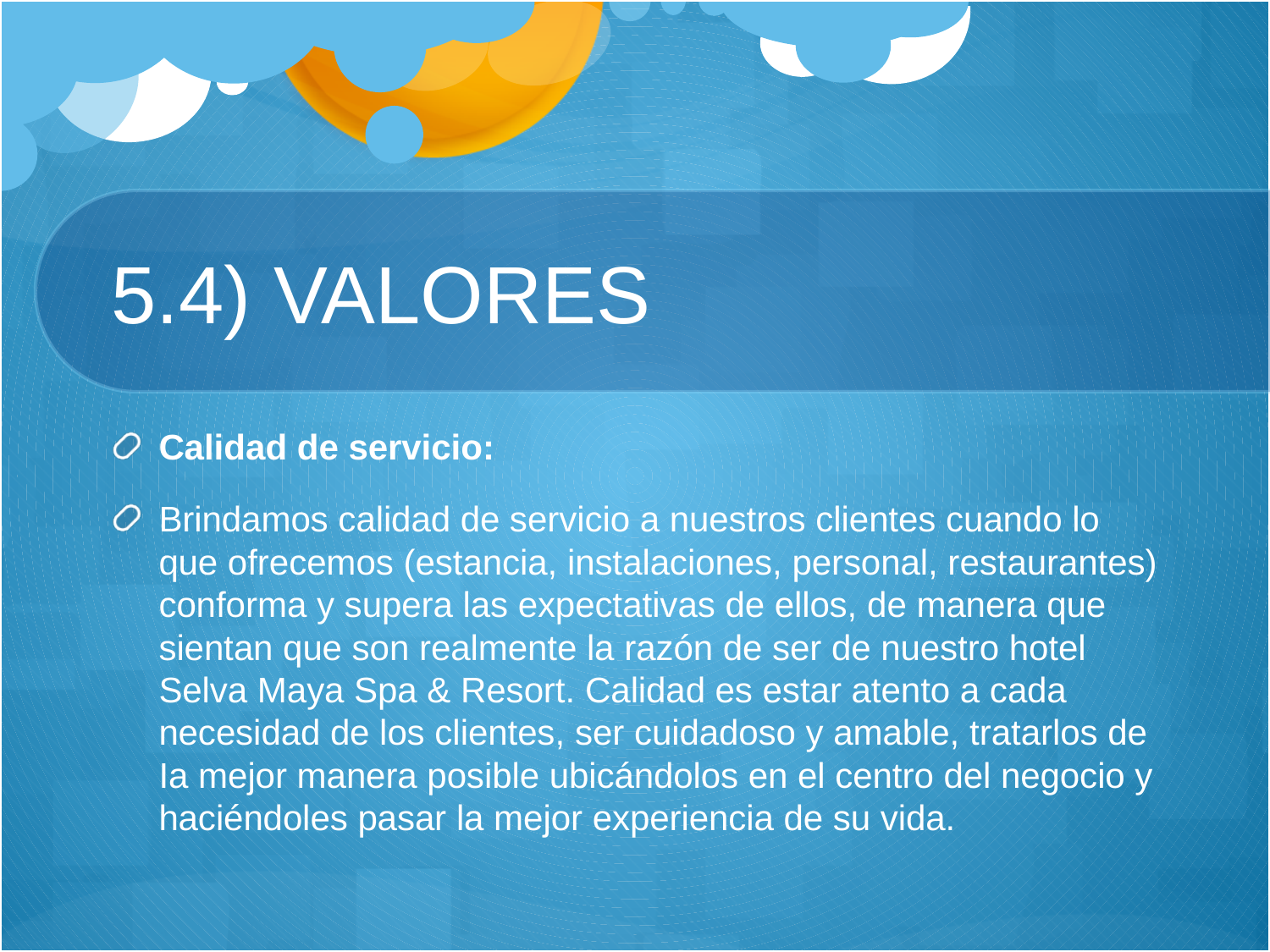

# 5.4) VALORES
Calidad de servicio:
Brindamos calidad de servicio a nuestros clientes cuando lo que ofrecemos (estancia, instalaciones, personal, restaurantes) conforma y supera las expectativas de ellos, de manera que sientan que son realmente la razón de ser de nuestro hotel Selva Maya Spa & Resort. Calidad es estar atento a cada necesidad de los clientes, ser cuidadoso y amable, tratarlos de Ia mejor manera posible ubicándolos en el centro del negocio y haciéndoles pasar la mejor experiencia de su vida.